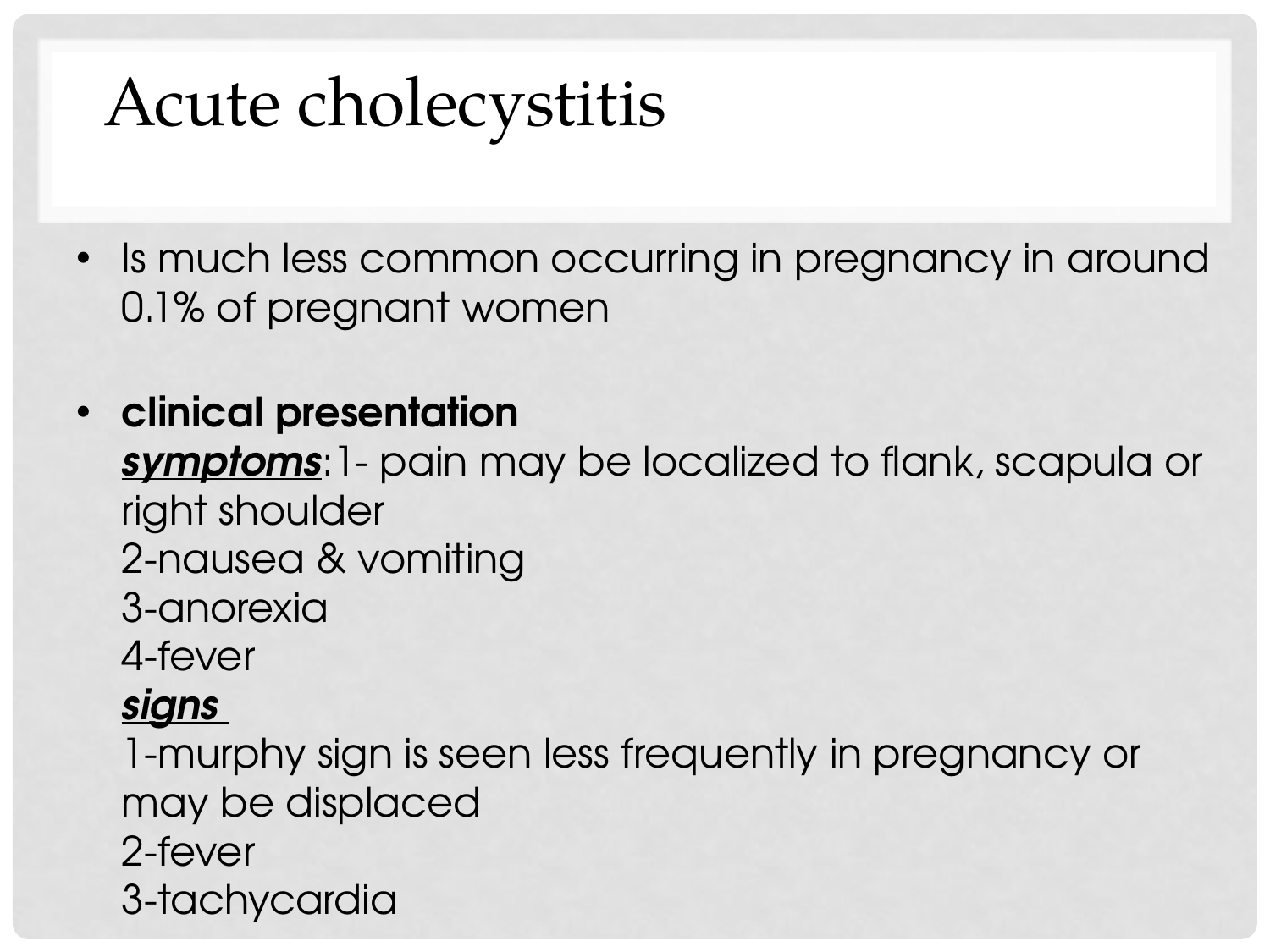

Acute cholecystitis
Is much less common occurring in pregnancy in around 0.1% of pregnant women
clinical presentation
symptoms:1- pain may be localized to flank, scapula or right shoulder
2-nausea & vomiting
3-anorexia
4-fever
signs
1-murphy sign is seen less frequently in pregnancy or may be displaced
2-fever
3-tachycardia